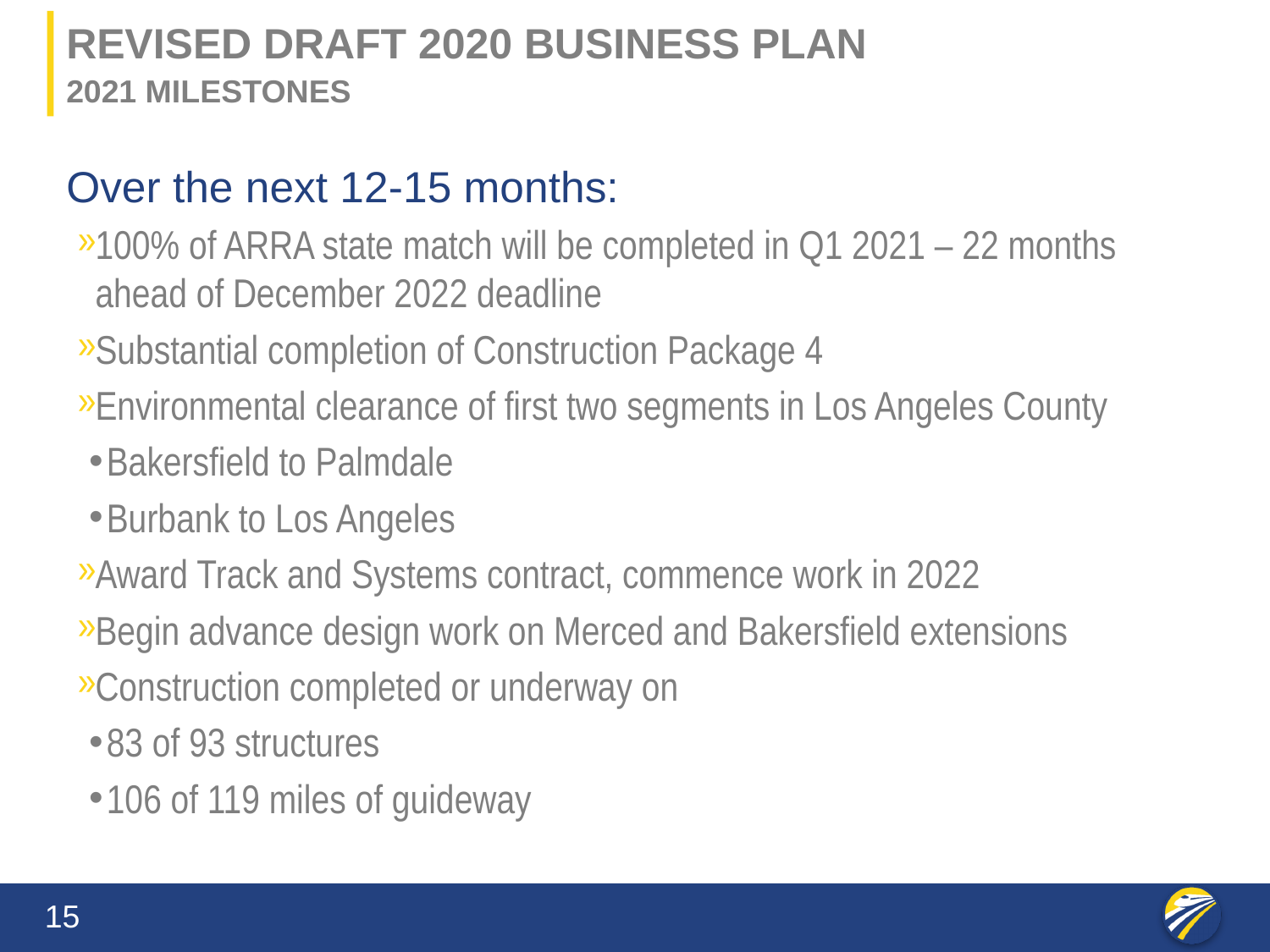

# Revised draft 2020 Business Plan
2021 Milestones
Over the next 12-15 months:
100% of ARRA state match will be completed in Q1 2021 – 22 months ahead of December 2022 deadline
Substantial completion of Construction Package 4
Environmental clearance of first two segments in Los Angeles County
Bakersfield to Palmdale
Burbank to Los Angeles
Award Track and Systems contract, commence work in 2022
Begin advance design work on Merced and Bakersfield extensions
Construction completed or underway on
83 of 93 structures
106 of 119 miles of guideway

15